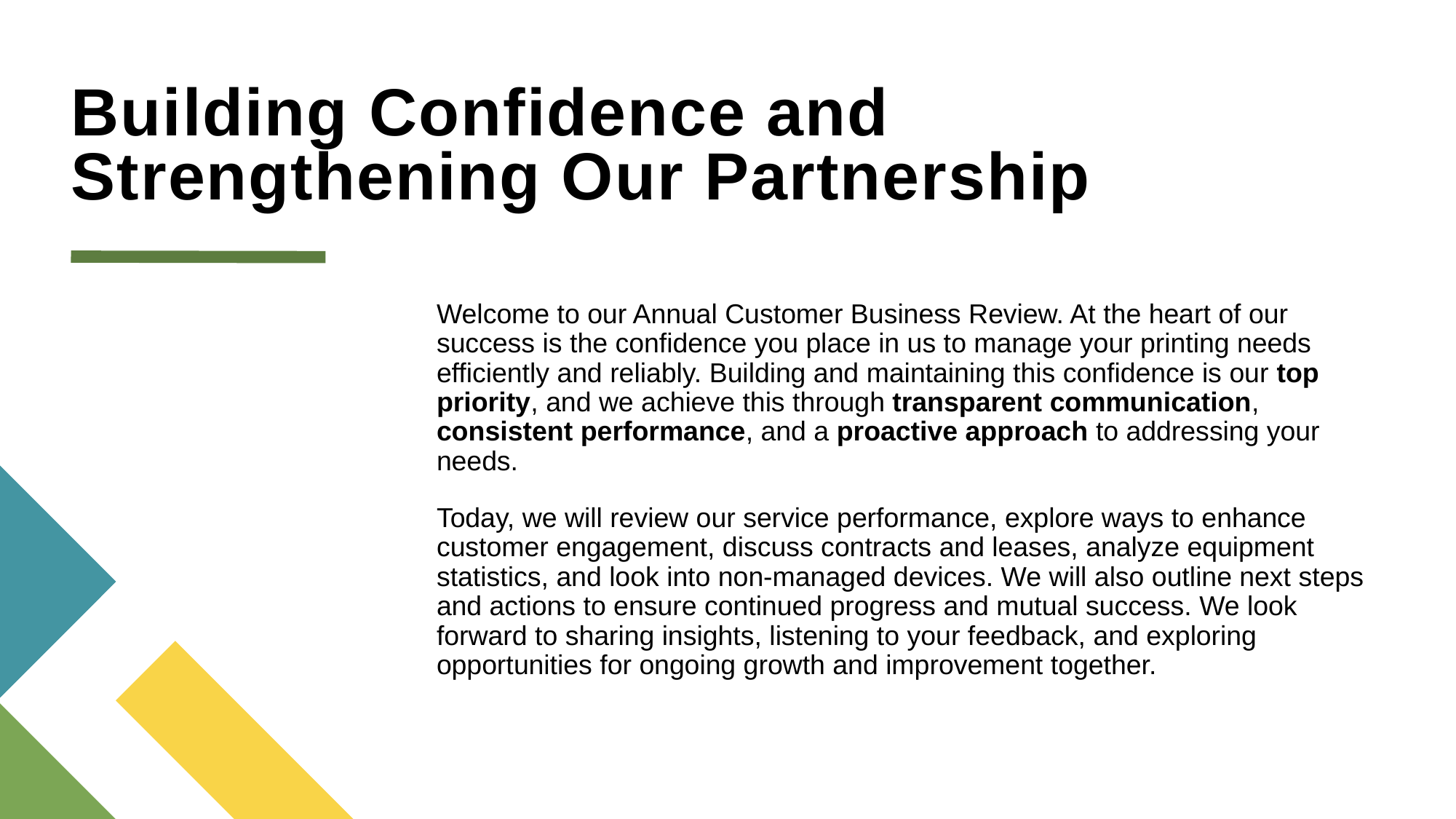

# Building Confidence and Strengthening Our Partnership
Welcome to our Annual Customer Business Review. At the heart of our success is the confidence you place in us to manage your printing needs efficiently and reliably. Building and maintaining this confidence is our top priority, and we achieve this through transparent communication, consistent performance, and a proactive approach to addressing your needs.
Today, we will review our service performance, explore ways to enhance customer engagement, discuss contracts and leases, analyze equipment statistics, and look into non-managed devices. We will also outline next steps and actions to ensure continued progress and mutual success. We look forward to sharing insights, listening to your feedback, and exploring opportunities for ongoing growth and improvement together.